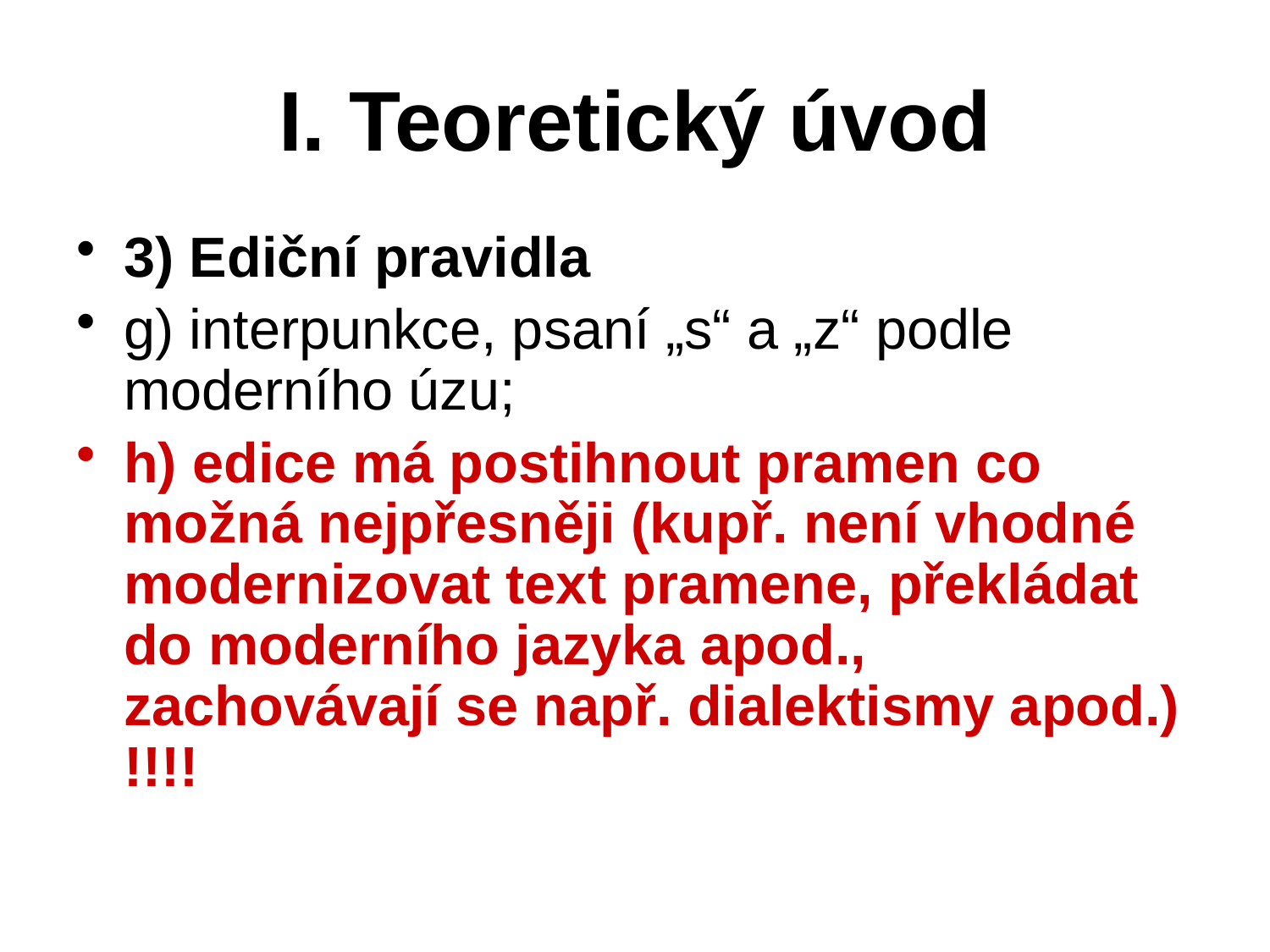

# I. Teoretický úvod
3) Ediční pravidla
g) interpunkce, psaní „s“ a „z“ podle moderního úzu;
h) edice má postihnout pramen co možná nejpřesněji (kupř. není vhodné modernizovat text pramene, překládat do moderního jazyka apod., zachovávají se např. dialektismy apod.) !!!!